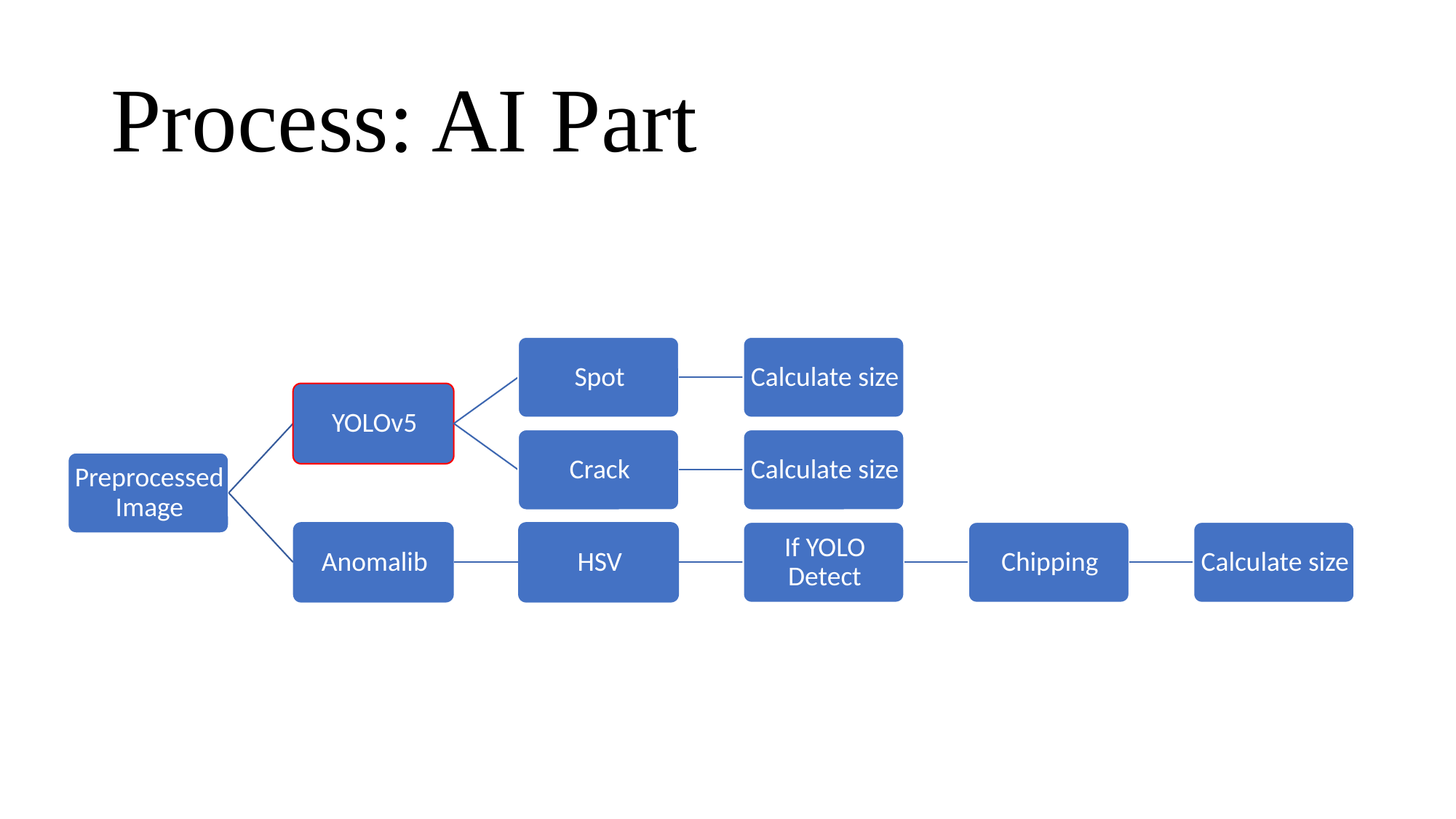

# Process: AI Part
Preprocessed Image

YOLOv5

Spot

Calculate size

Crack

Calculate size

Anomalib

HSV

If YOLO Detect

Chipping

Calculate size